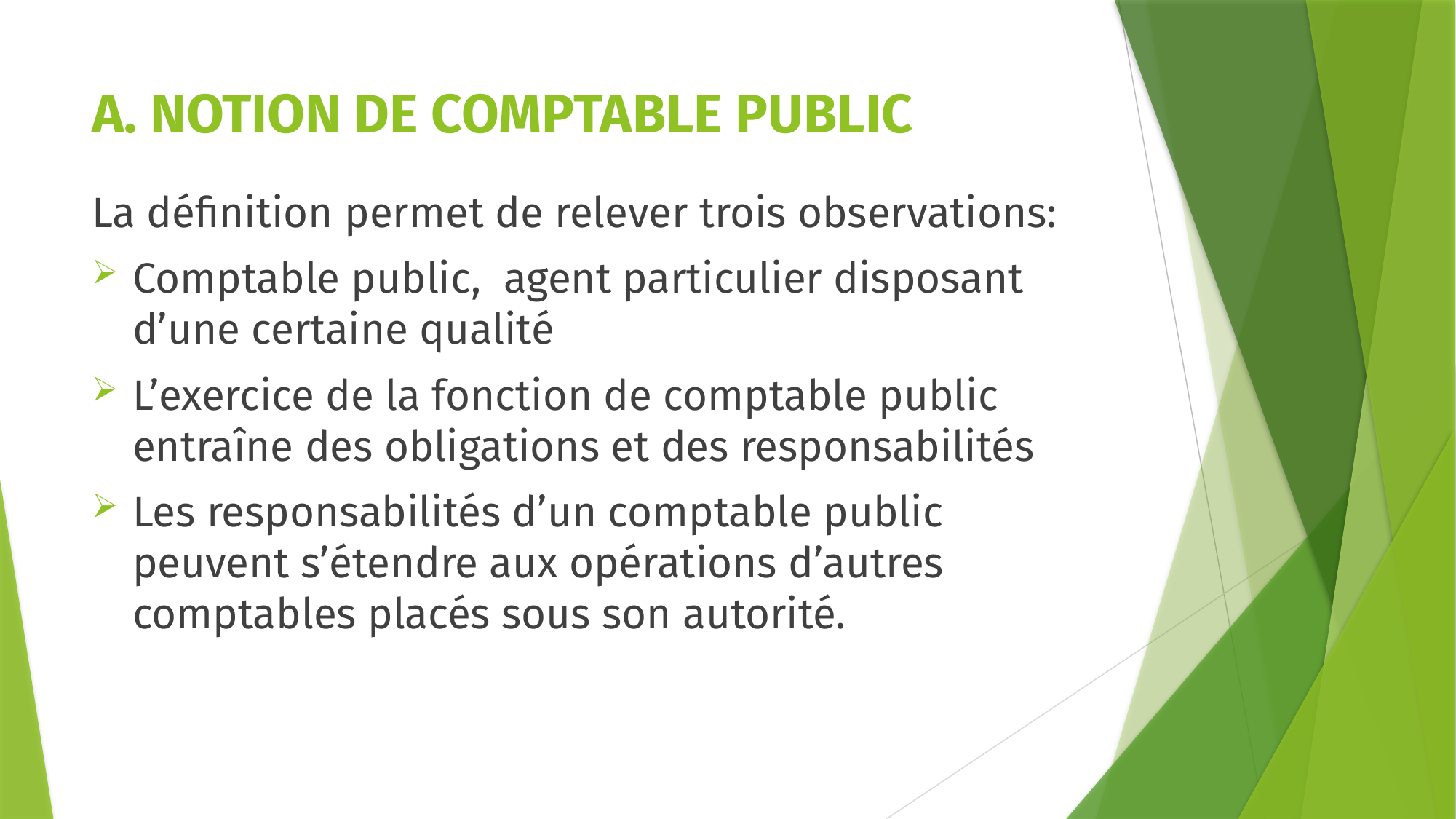

# A. NOTION DE COMPTABLE PUBLIC
La définition permet de relever trois observations:
Comptable public,  agent particulier disposant d’une certaine qualité
L’exercice de la fonction de comptable public entraîne des obligations et des responsabilités
Les responsabilités d’un comptable public peuvent s’étendre aux opérations d’autres comptables placés sous son autorité.